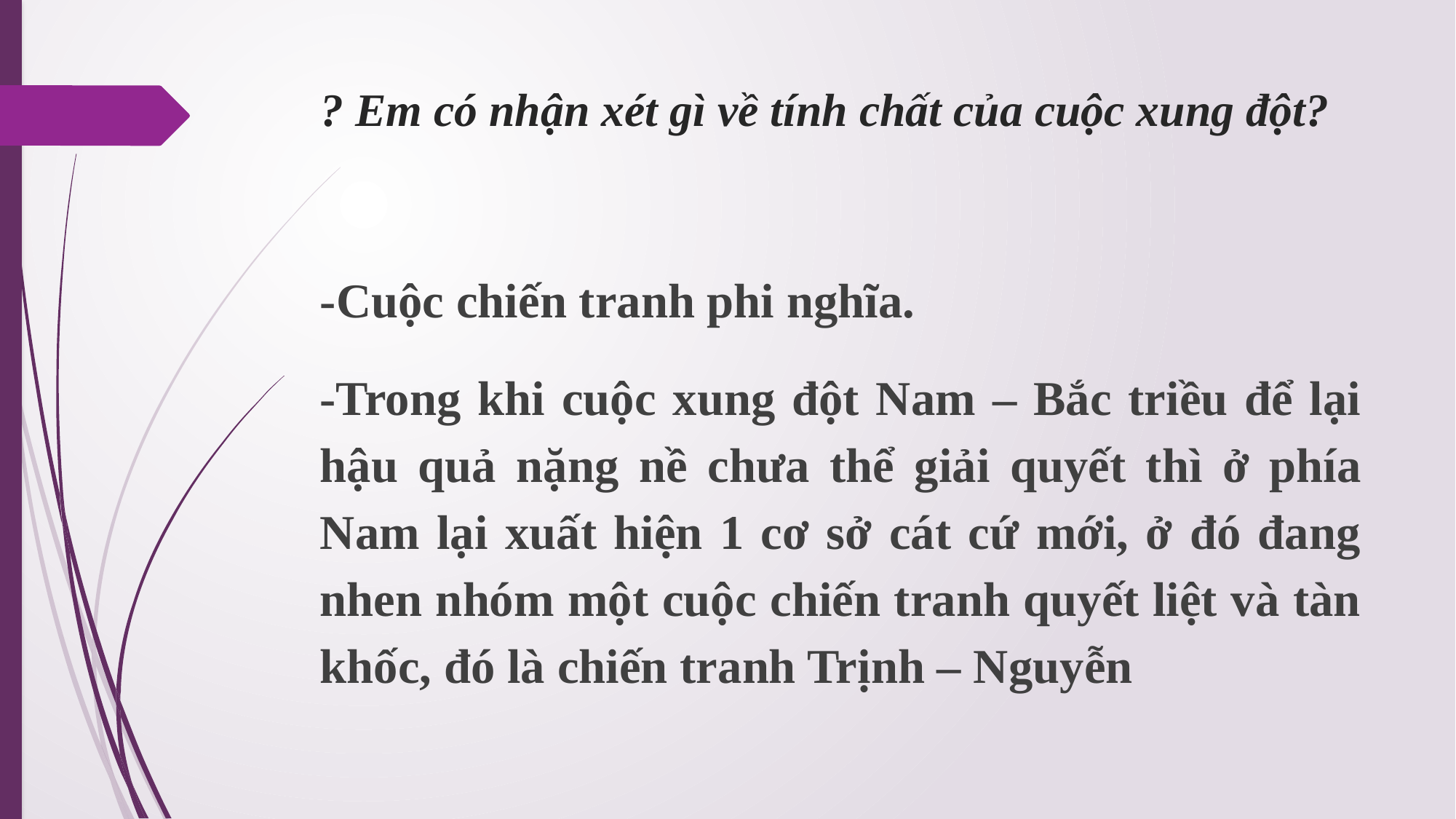

# ? Em có nhận xét gì về tính chất của cuộc xung đột?
-Cuộc chiến tranh phi nghĩa.
-Trong khi cuộc xung đột Nam – Bắc triều để lại hậu quả nặng nề chưa thể giải quyết thì ở phía Nam lại xuất hiện 1 cơ sở cát cứ mới, ở đó đang nhen nhóm một cuộc chiến tranh quyết liệt và tàn khốc, đó là chiến tranh Trịnh – Nguyễn